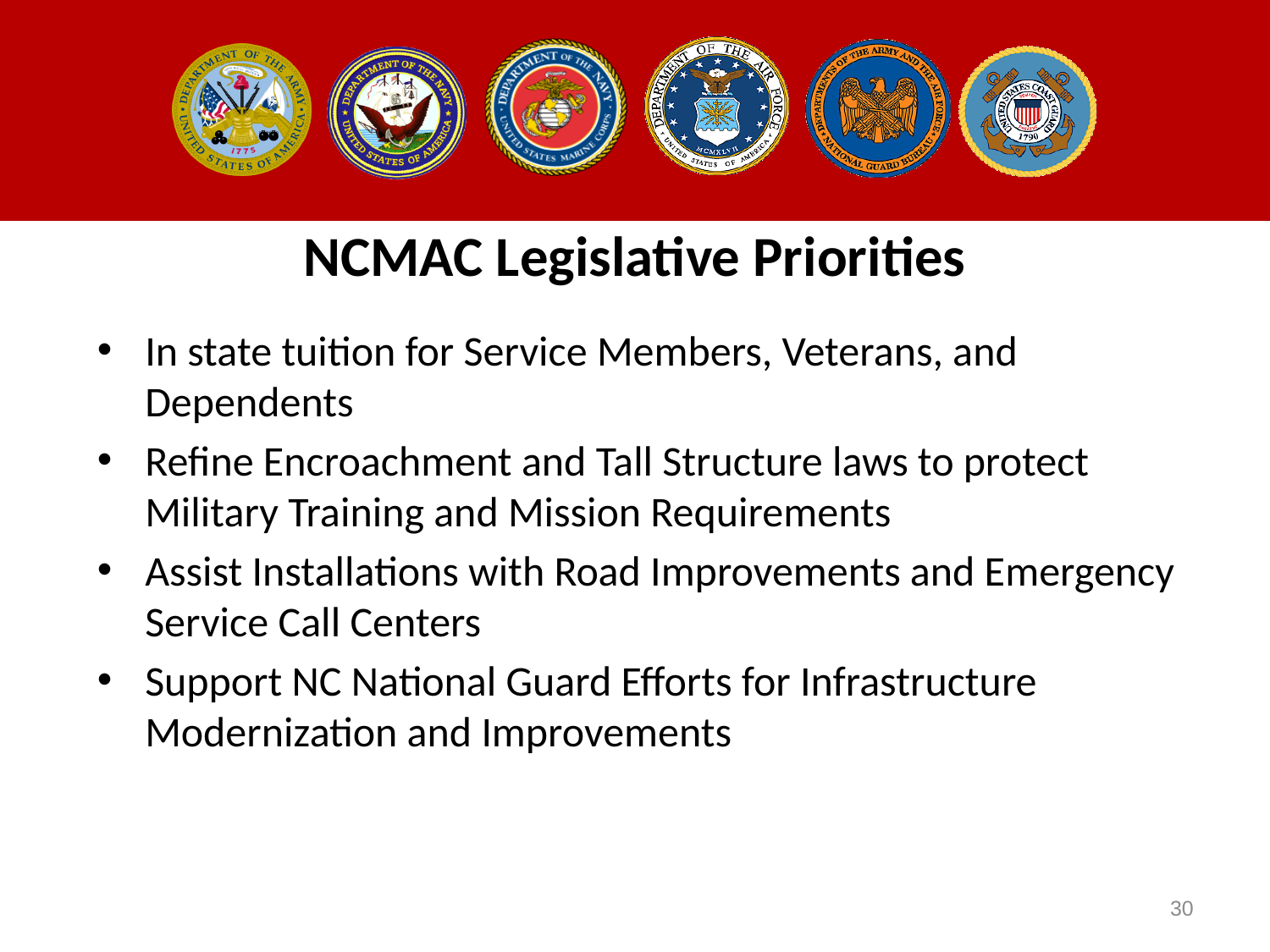

# NCMAC Legislative Priorities
In state tuition for Service Members, Veterans, and Dependents
Refine Encroachment and Tall Structure laws to protect Military Training and Mission Requirements
Assist Installations with Road Improvements and Emergency Service Call Centers
Support NC National Guard Efforts for Infrastructure Modernization and Improvements

30